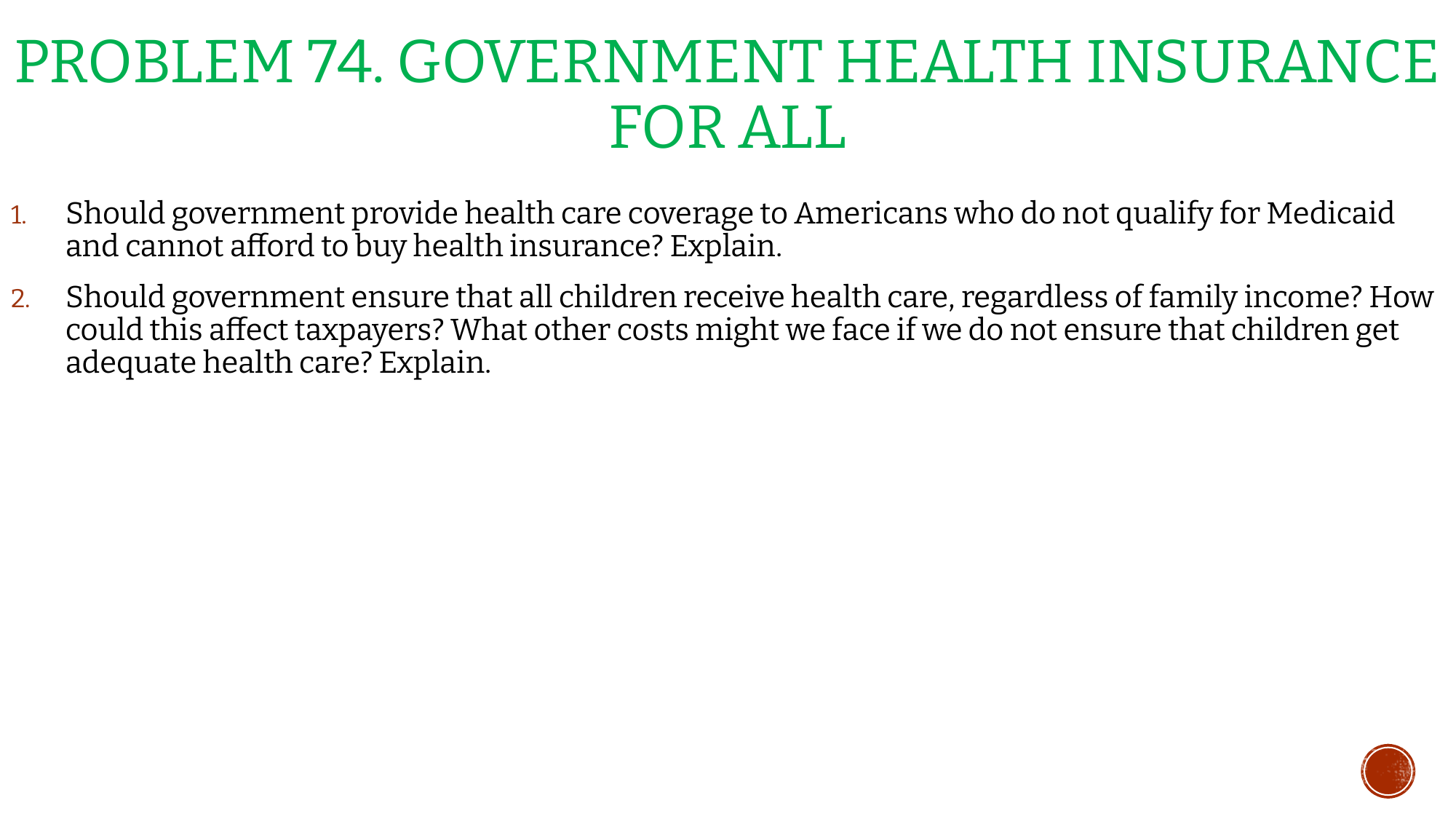

# Problem 74. Government Health Insurance For All
Should government provide health care coverage to Americans who do not qualify for Medicaid and cannot afford to buy health insurance? Explain.
Should government ensure that all children receive health care, regardless of family income? How could this affect taxpayers? What other costs might we face if we do not ensure that children get adequate health care? Explain.